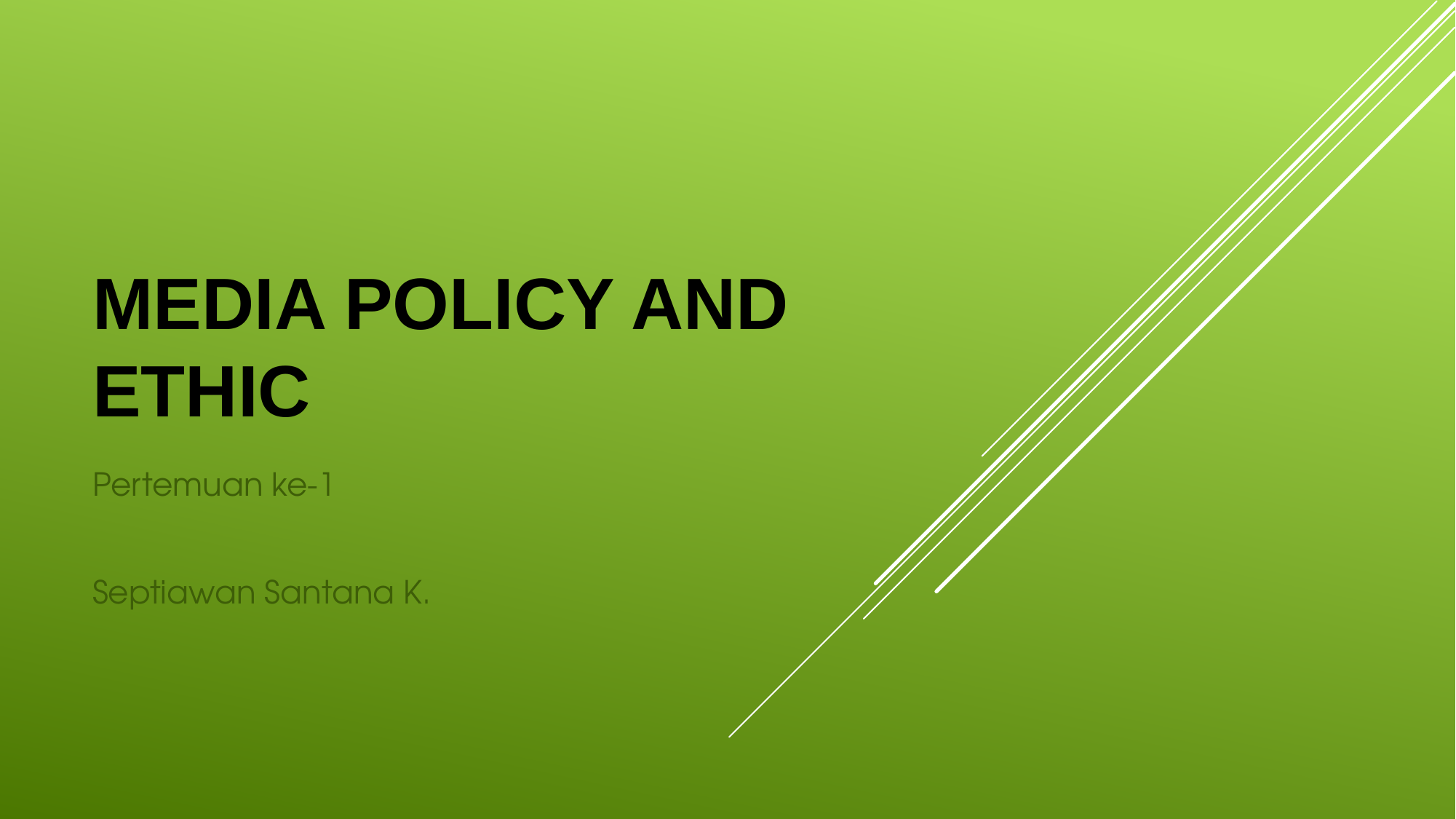

# Media Policy and Ethic
Pertemuan ke-1

Septiawan Santana K.